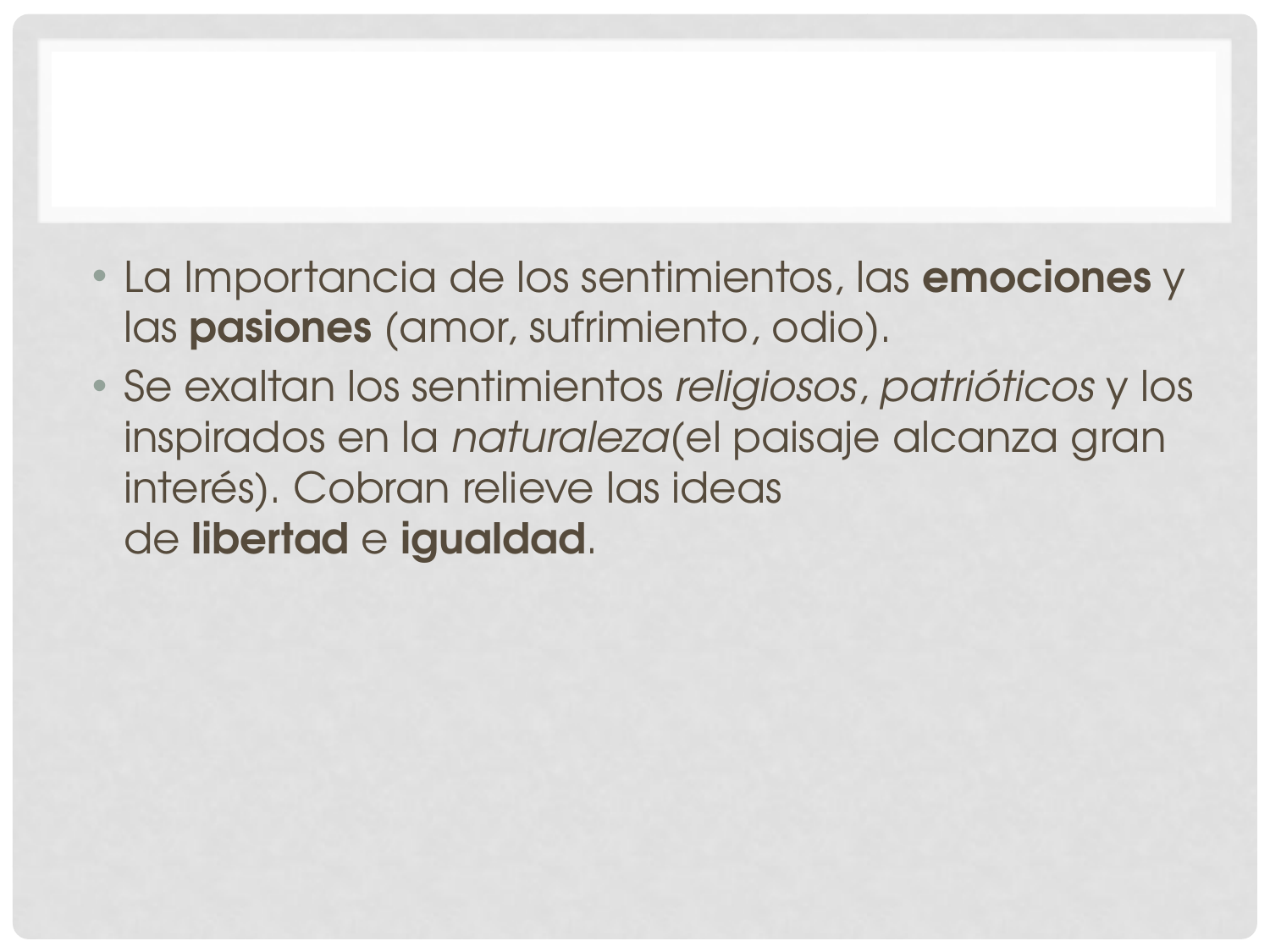

La Importancia de los sentimientos, las emociones y las pasiones (amor, sufrimiento, odio).
Se exaltan los sentimientos religiosos, patrióticos y los inspirados en la naturaleza(el paisaje alcanza gran interés). Cobran relieve las ideas de libertad e igualdad.